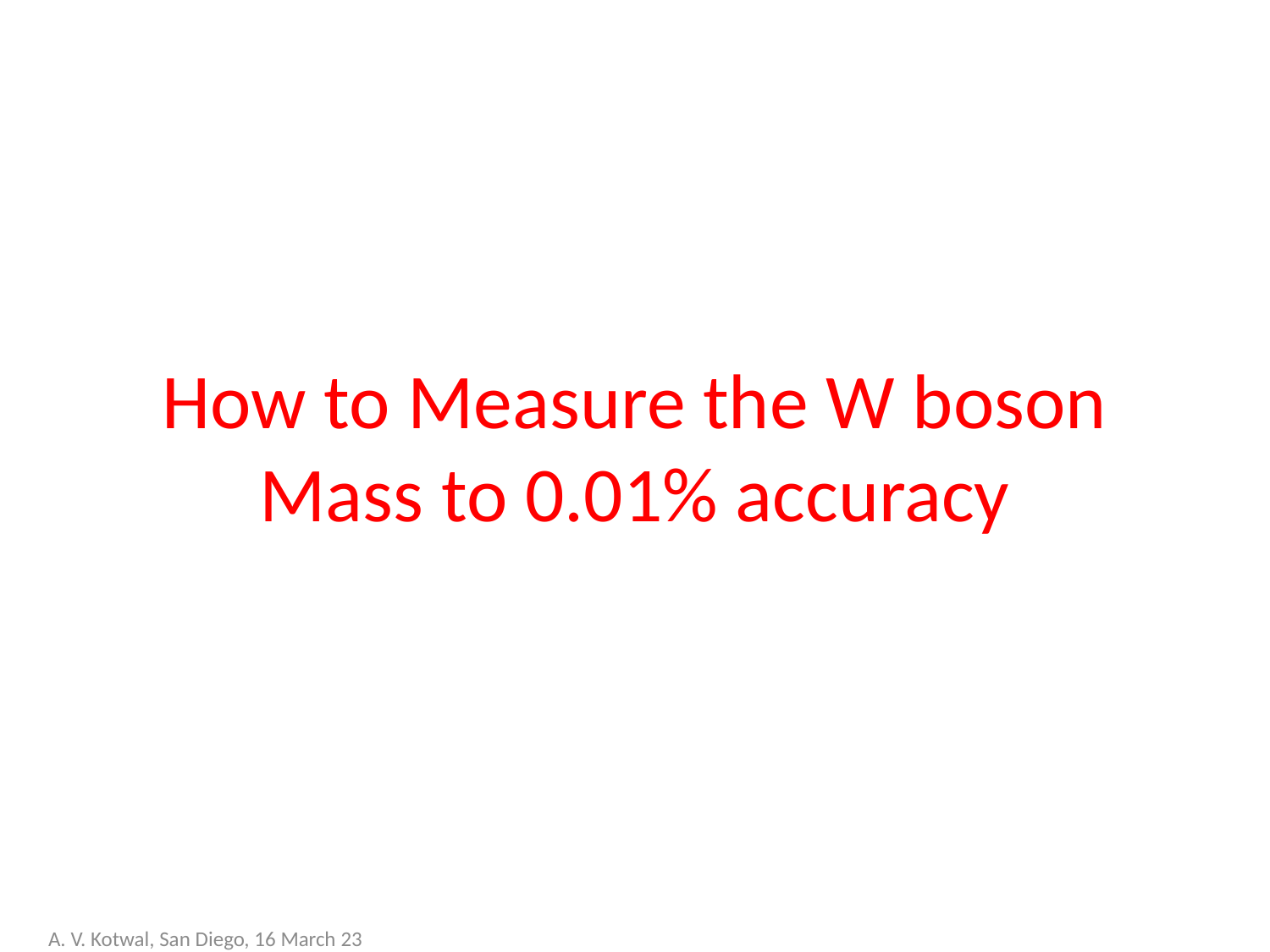

# How to Measure the W boson Mass to 0.01% accuracy
A. V. Kotwal, San Diego, 16 March 23